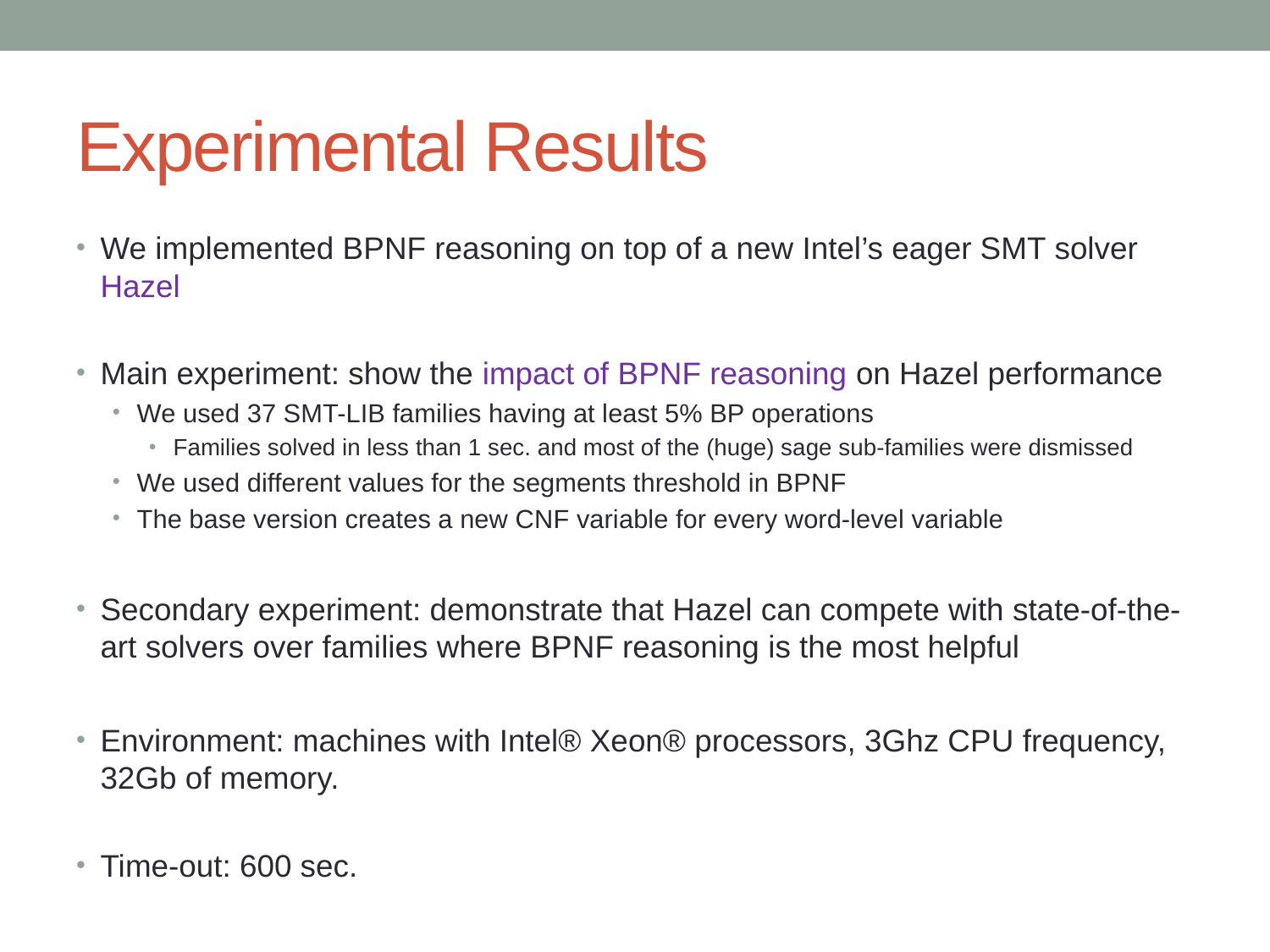

# Experimental Results
We implemented BPNF reasoning on top of a new Intel’s eager SMT solver Hazel

Main experiment: show the impact of BPNF reasoning on Hazel performance
We used 37 SMT-LIB families having at least 5% BP operations
Families solved in less than 1 sec. and most of the (huge) sage sub-families were dismissed
We used different values for the segments threshold in BPNF
The base version creates a new CNF variable for every word-level variable

Secondary experiment: demonstrate that Hazel can compete with state-of-the-art solvers over families where BPNF reasoning is the most helpful

Environment: machines with Intel® Xeon® processors, 3Ghz CPU frequency, 32Gb of memory.

Time-out: 600 sec.